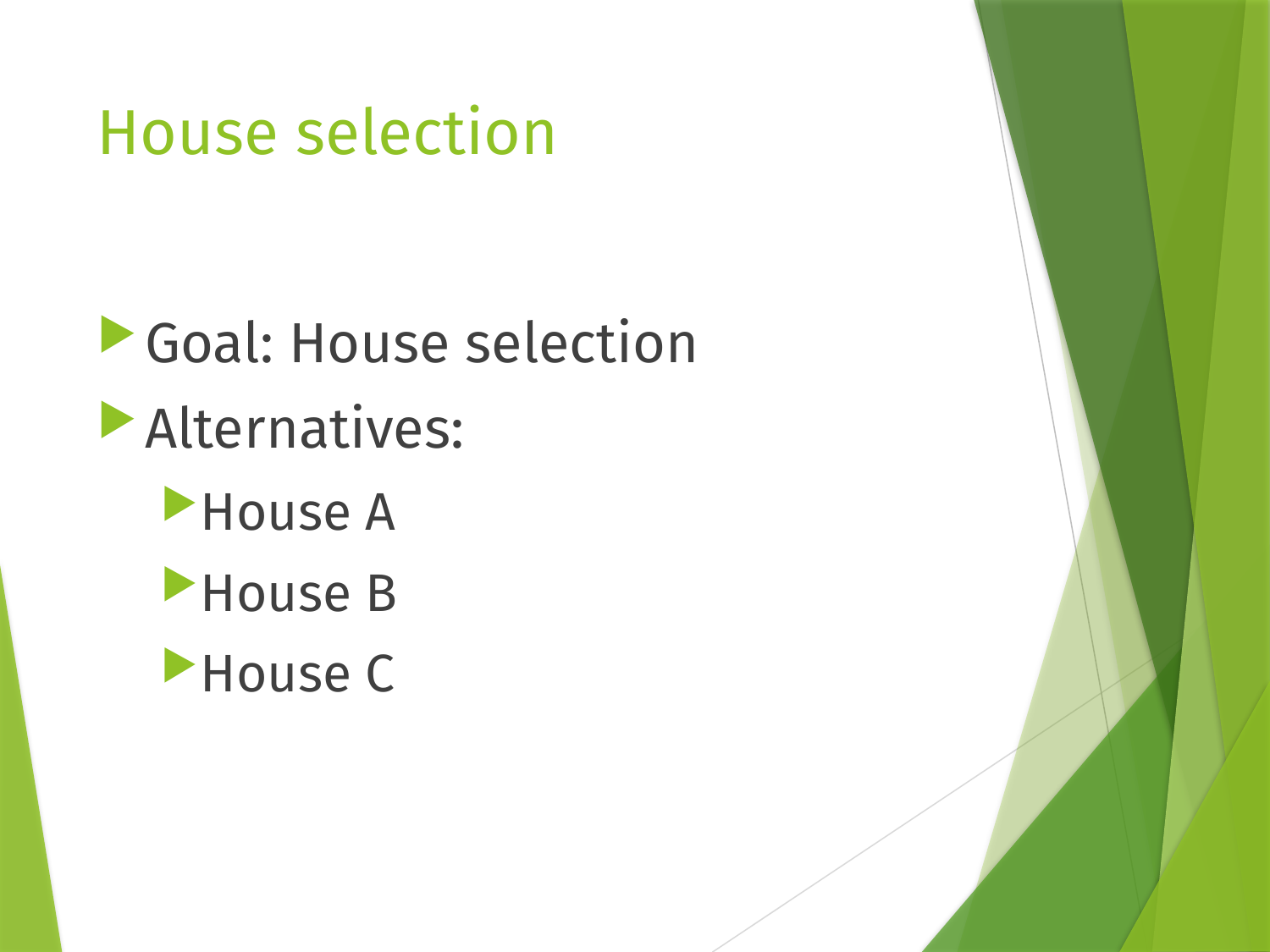

# House selection
Goal: House selection
Alternatives:
House A
House B
House C